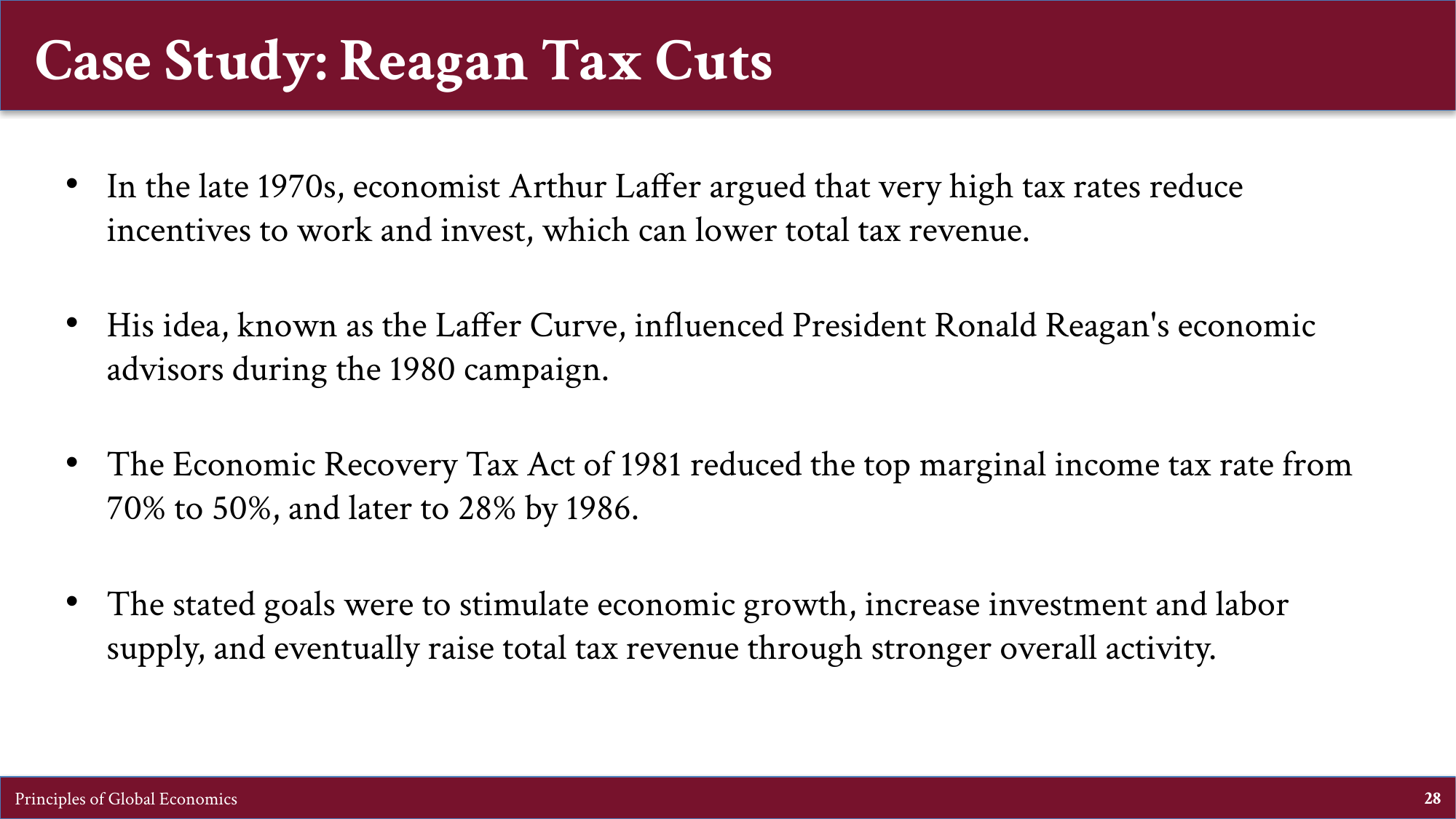

# Case Study: Reagan Tax Cuts
In the late 1970s, economist Arthur Laffer argued that very high tax rates reduce incentives to work and invest, which can lower total tax revenue.

His idea, known as the Laffer Curve, influenced President Ronald Reagan's economic advisors during the 1980 campaign.

The Economic Recovery Tax Act of 1981 reduced the top marginal income tax rate from 70% to 50%, and later to 28% by 1986.

The stated goals were to stimulate economic growth, increase investment and labor supply, and eventually raise total tax revenue through stronger overall activity.

 Principles of Global Economics
28